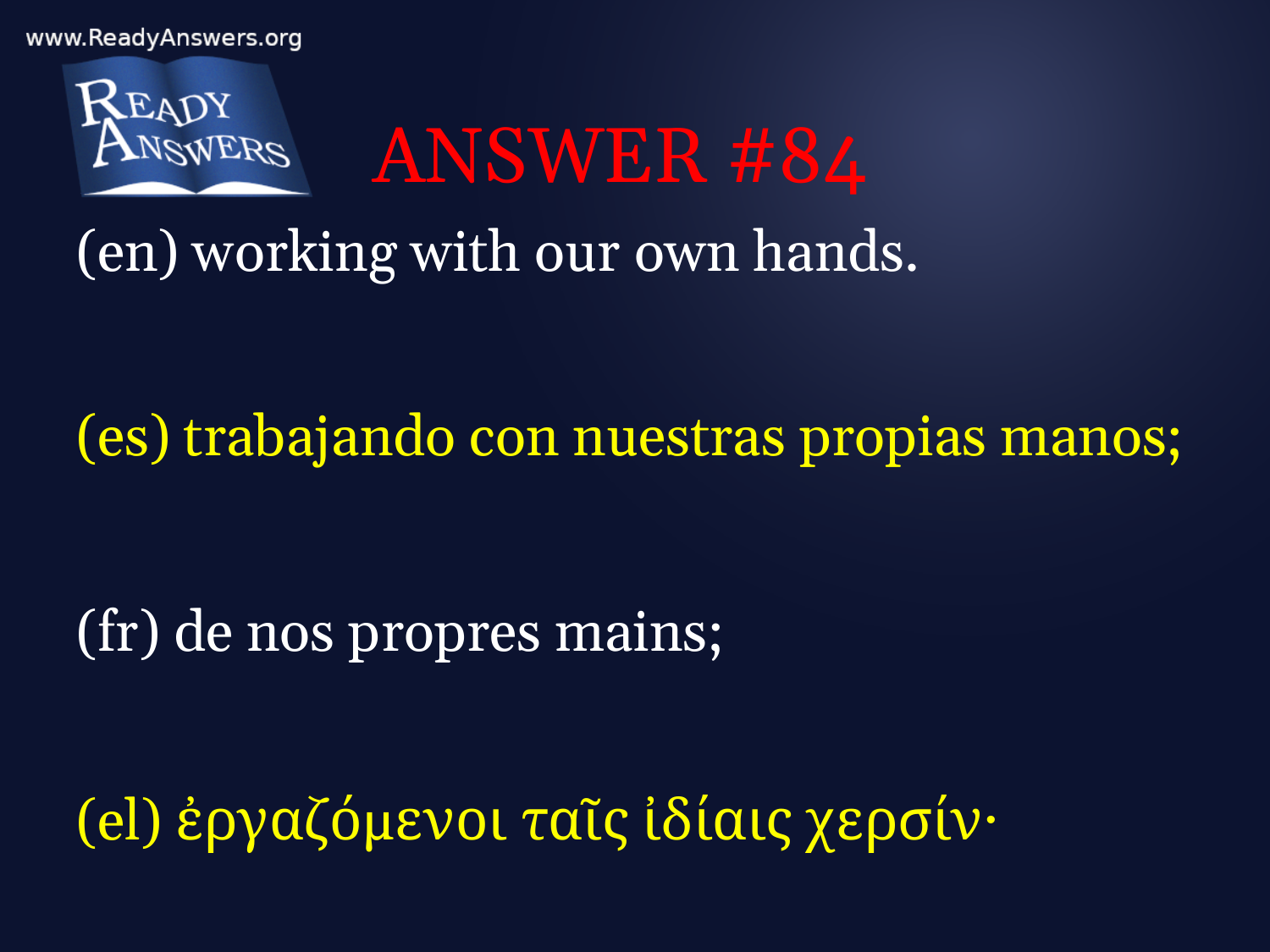

# ANSWER #84
(en) working with our own hands.
(es) trabajando con nuestras propias manos;
(fr) de nos propres mains;
(el) ἐργαζόμενοι ταῖς ἰδίαις χερσίν·